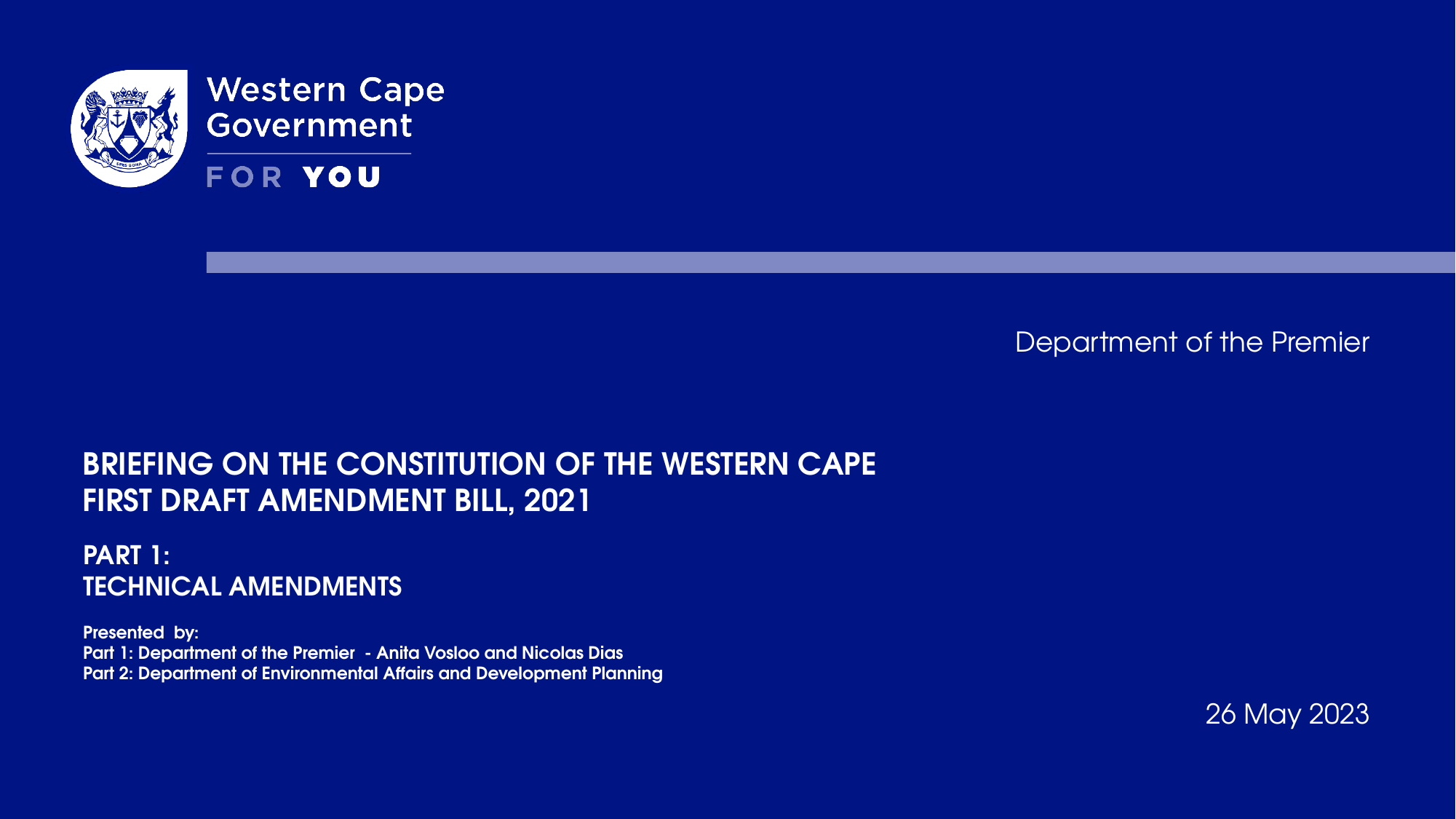

Department of the Premier
BRIEFING ON THE CONSTITUTION OF THE WESTERN CAPE
FIRST DRAFT AMENDMENT BILL, 2021
PART 1:
TECHNICAL AMENDMENTS
Presented  by:
Part 1: Department of the Premier  - Anita Vosloo and Nicolas Dias
Part 2: Department of Environmental Affairs and Development Planning
26 May 2023